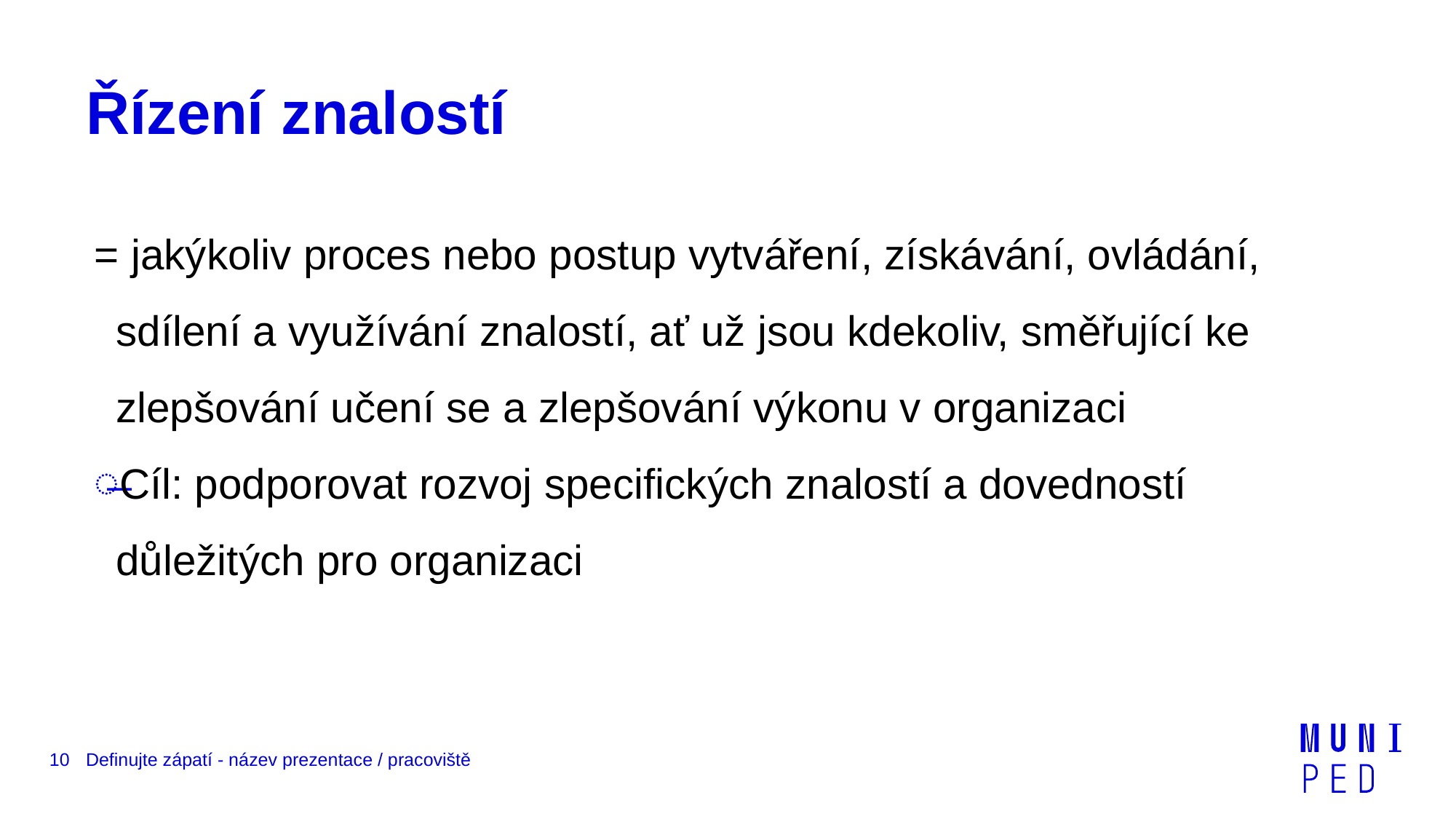

# Řízení znalostí
= jakýkoliv proces nebo postup vytváření, získávání, ovládání, sdílení a využívání znalostí, ať už jsou kdekoliv, směřující ke zlepšování učení se a zlepšování výkonu v organizaci
Cíl: podporovat rozvoj specifických znalostí a dovedností důležitých pro organizaci

10
Definujte zápatí - název prezentace / pracoviště